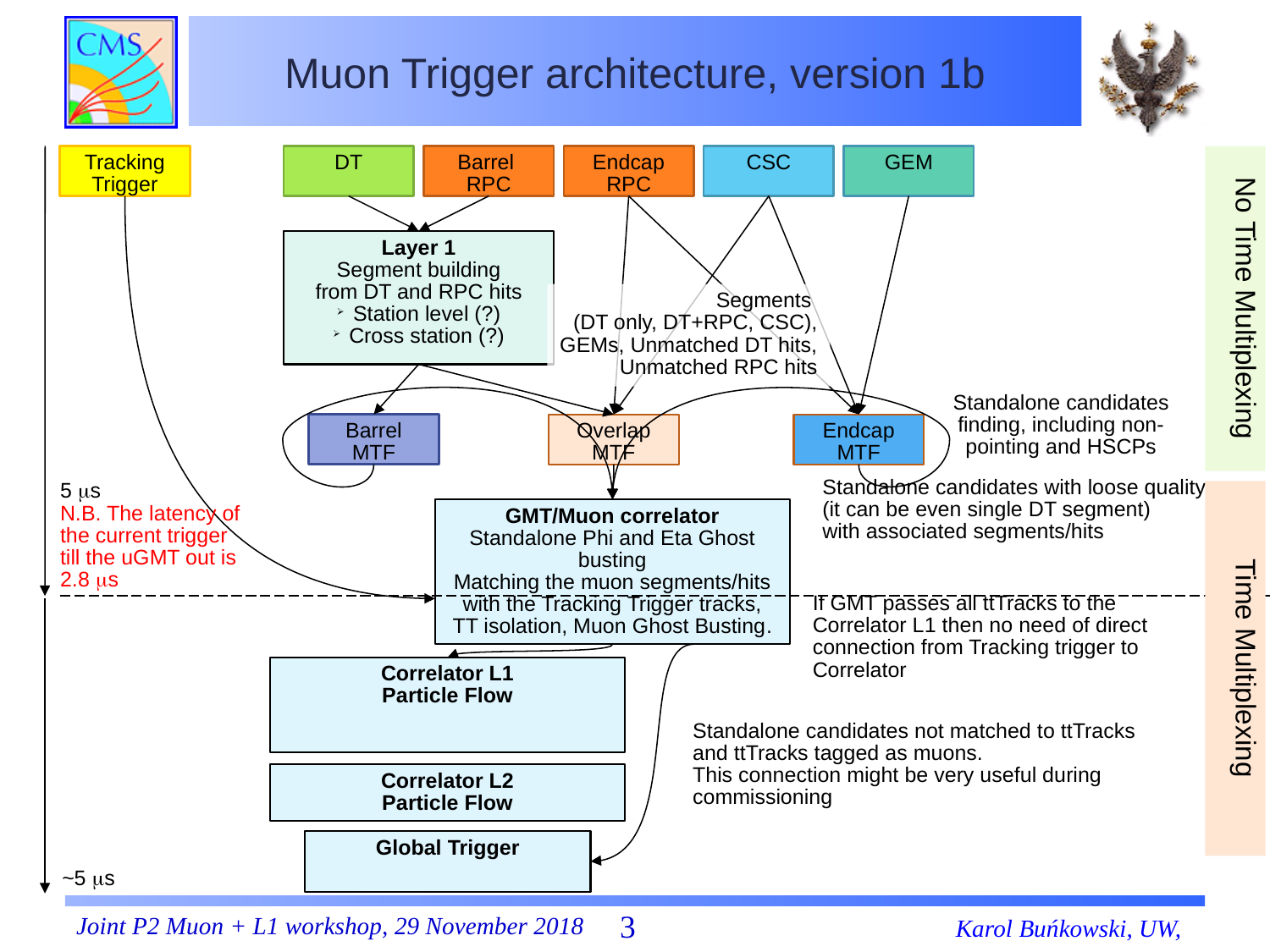

# Muon Trigger architecture, version 1b
GEM
Tracking Trigger
DT
Barrel
RPC
Endcap RPC
CSC
Layer 1
Segment building
from DT and RPC hits
Station level (?)
Cross station (?)
No Time Multiplexing
Segments
(DT only, DT+RPC, CSC),
GEMs, Unmatched DT hits,
Unmatched RPC hits

Standalone candidates finding, including non-pointing and HSCPs
Barrel
MTF
Overlap MTF
Endcap MTF
Standalone candidates with loose quality (it can be even single DT segment)
with associated segments/hits
5 μs
N.B. The latency of the current trigger till the uGMT out is 2.8 μs
GMT/Muon correlator
Standalone Phi and Eta Ghost busting
Matching the muon segments/hits with the Tracking Trigger tracks,
TT isolation, Muon Ghost Busting.

If GMT passes all ttTracks to the Correlator L1 then no need of direct connection from Tracking trigger to Correlator
Time Multiplexing
Correlator L1
Particle Flow
Standalone candidates not matched to ttTracks and ttTracks tagged as muons.
This connection might be very useful during commissioning
Correlator L2
Particle Flow
Global Trigger
~5 μs
Karol Buńkowski, UW,
Joint P2 Muon + L1 workshop, 29 November 2018